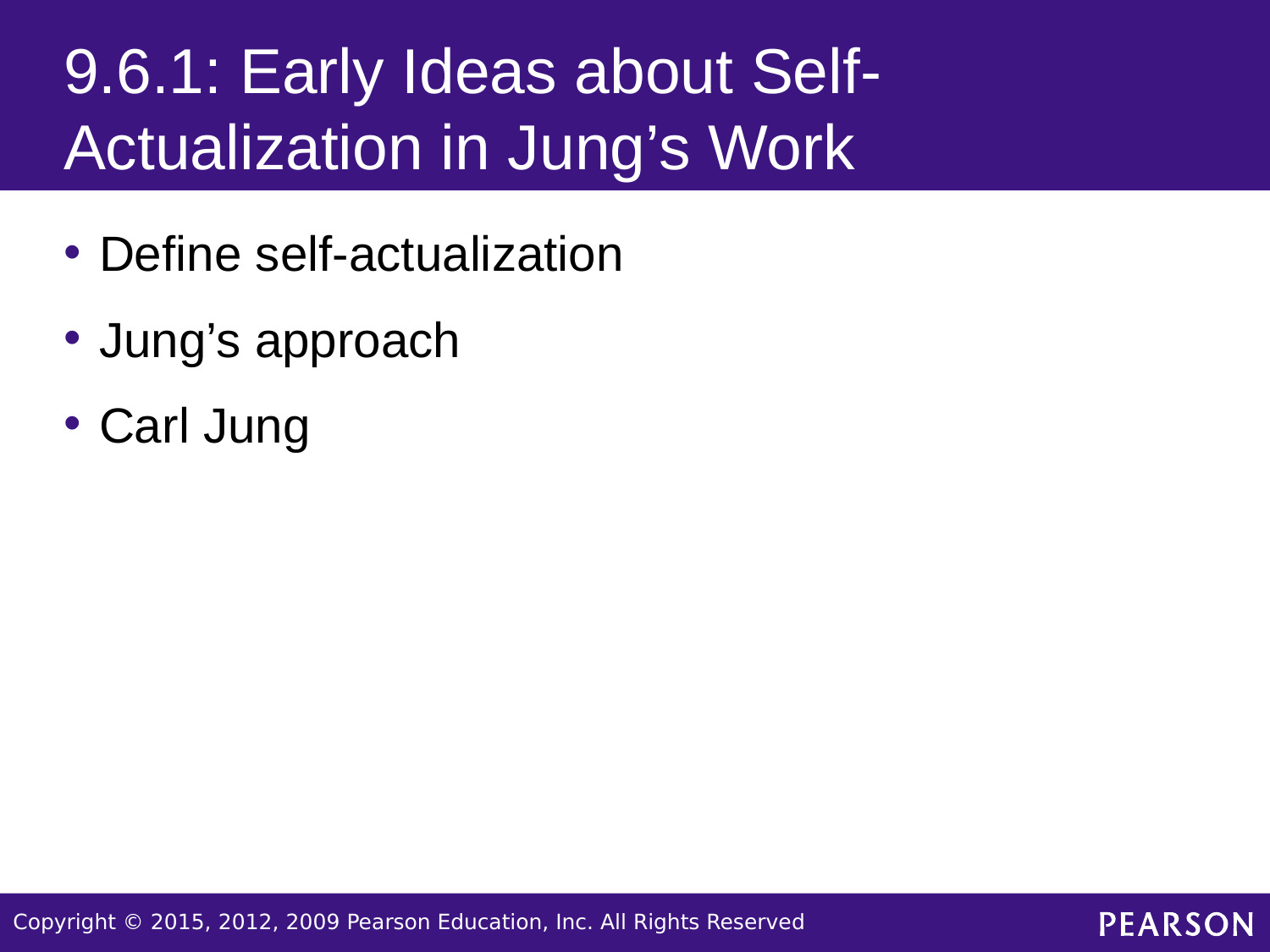

# 9.6.1: Early Ideas about Self-Actualization in Jung’s Work
Define self-actualization
Jung’s approach
Carl Jung